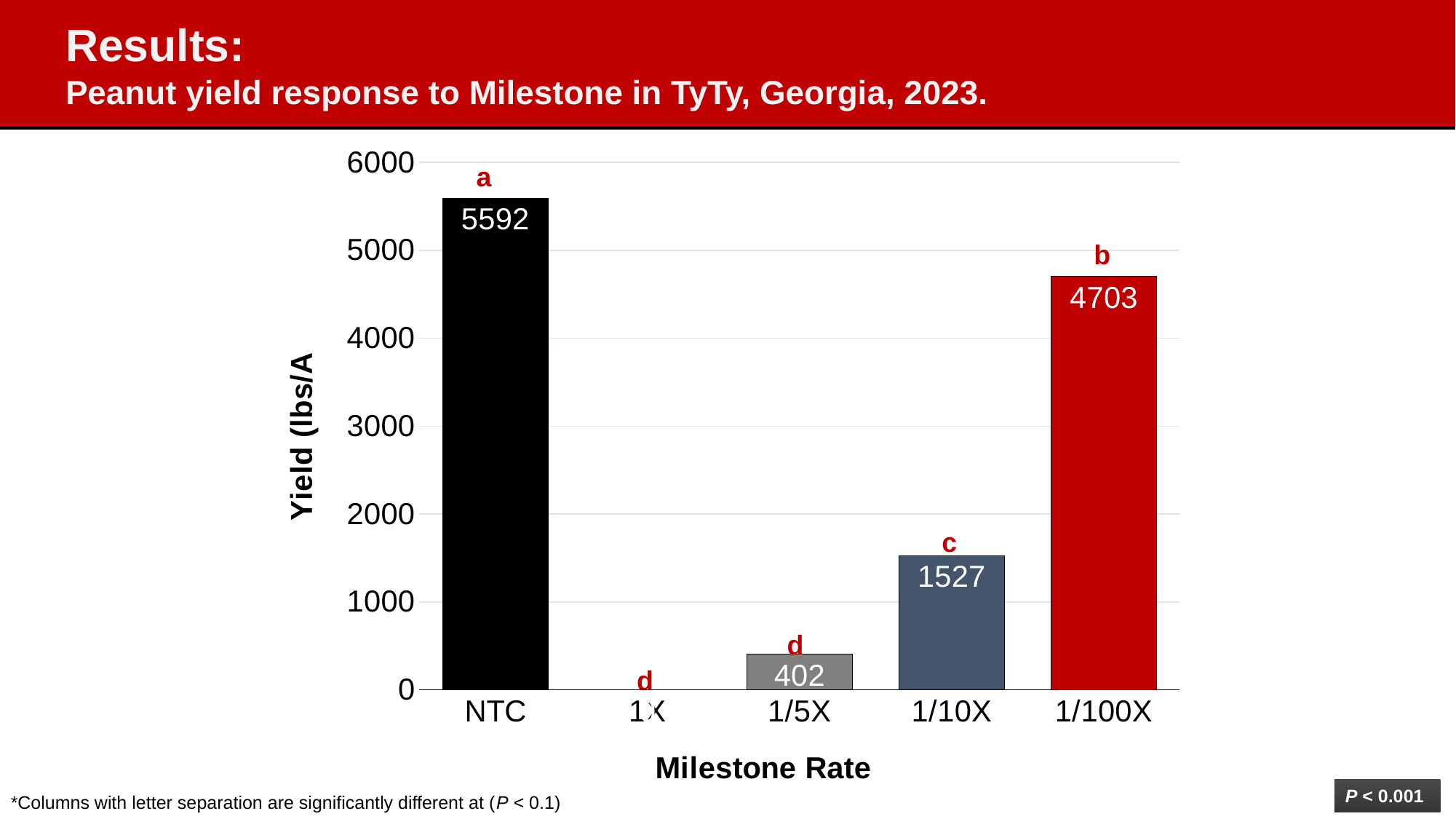

Results:
Peanut yield response to Milestone in TyTy, Georgia, 2023.

### Chart

| Category | Height 98 DAP |
|---|---|
| NTC | 5592.0 |
| 1X | 0.0 |
| 1/5X | 402.0 |
| 1/10X | 1527.0 |
| 1/100X | 4703.0 |
a
b
c
d
d
P < 0.001
*Columns with letter separation are significantly different at (P < 0.1)